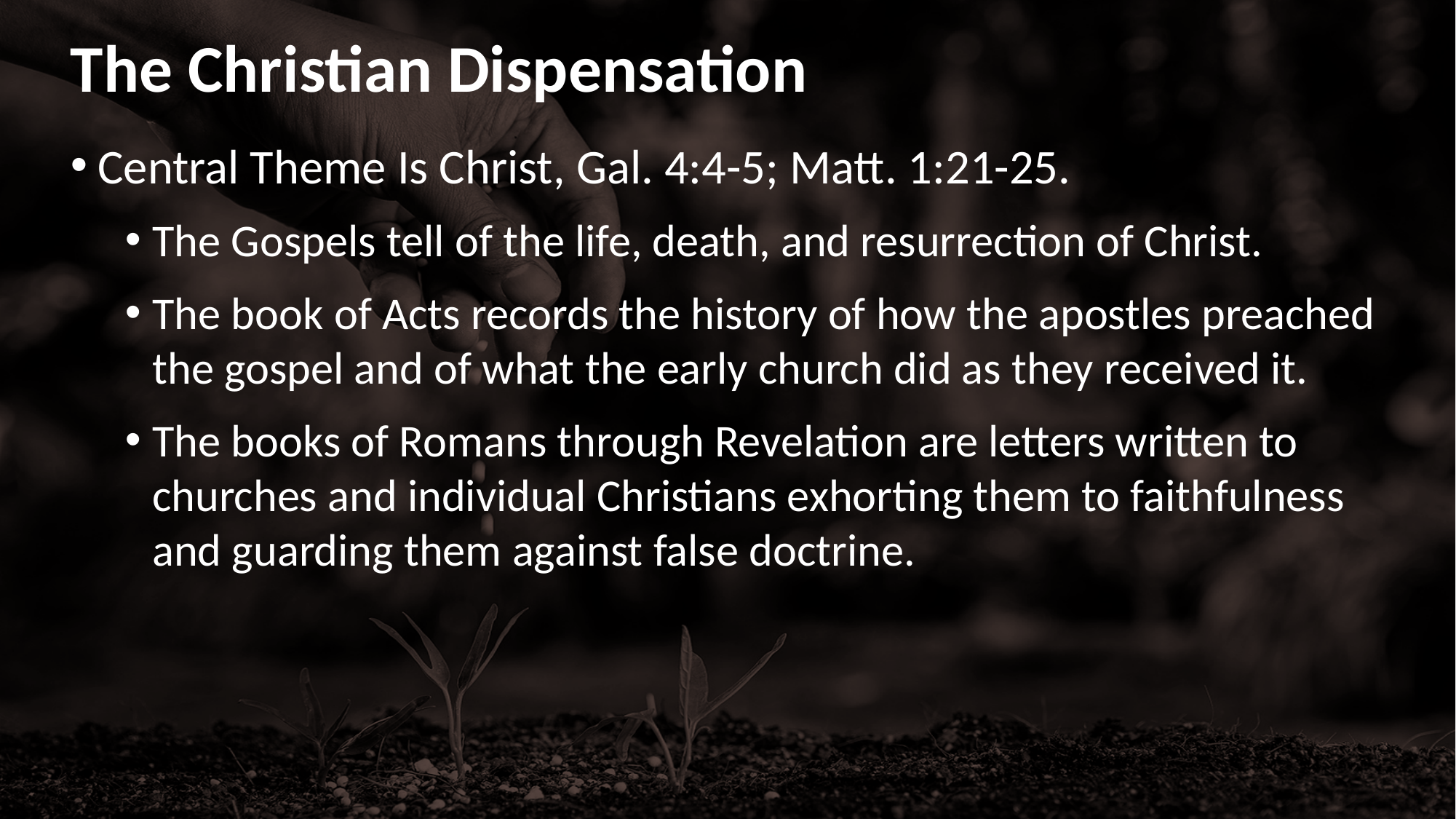

# The Christian Dispensation
Central Theme Is Christ, Gal. 4:4-5; Matt. 1:21-25.
The Gospels tell of the life, death, and resurrection of Christ.
The book of Acts records the history of how the apostles preached the gospel and of what the early church did as they received it.
The books of Romans through Revelation are letters written to churches and individual Christians exhorting them to faithfulness and guarding them against false doctrine.